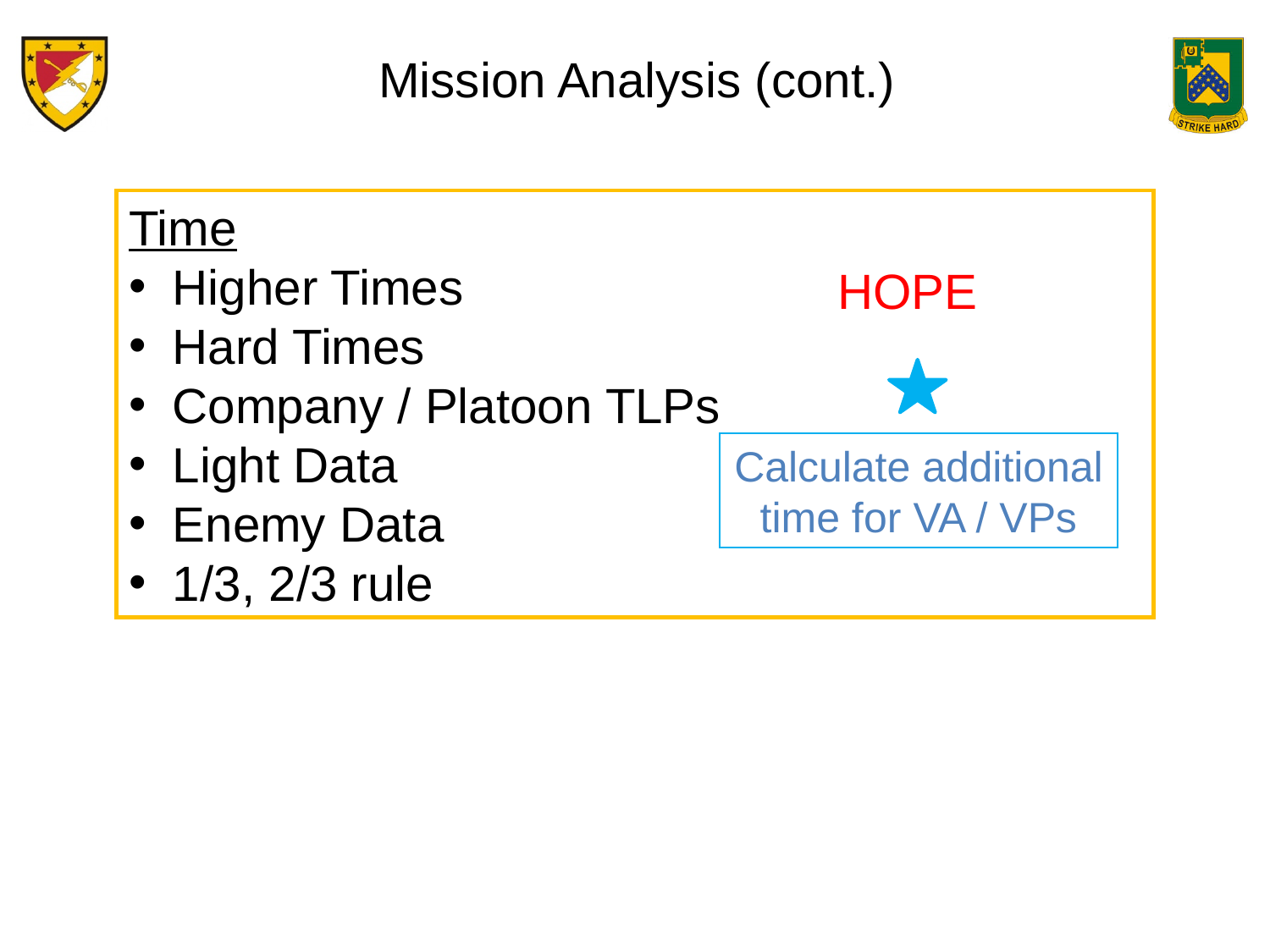

Mission Analysis (cont.)
Time
 Higher Times
 Hard Times
 Company / Platoon TLPs
 Light Data
 Enemy Data
 1/3, 2/3 rule
HOPE

Calculate additional time for VA / VPs